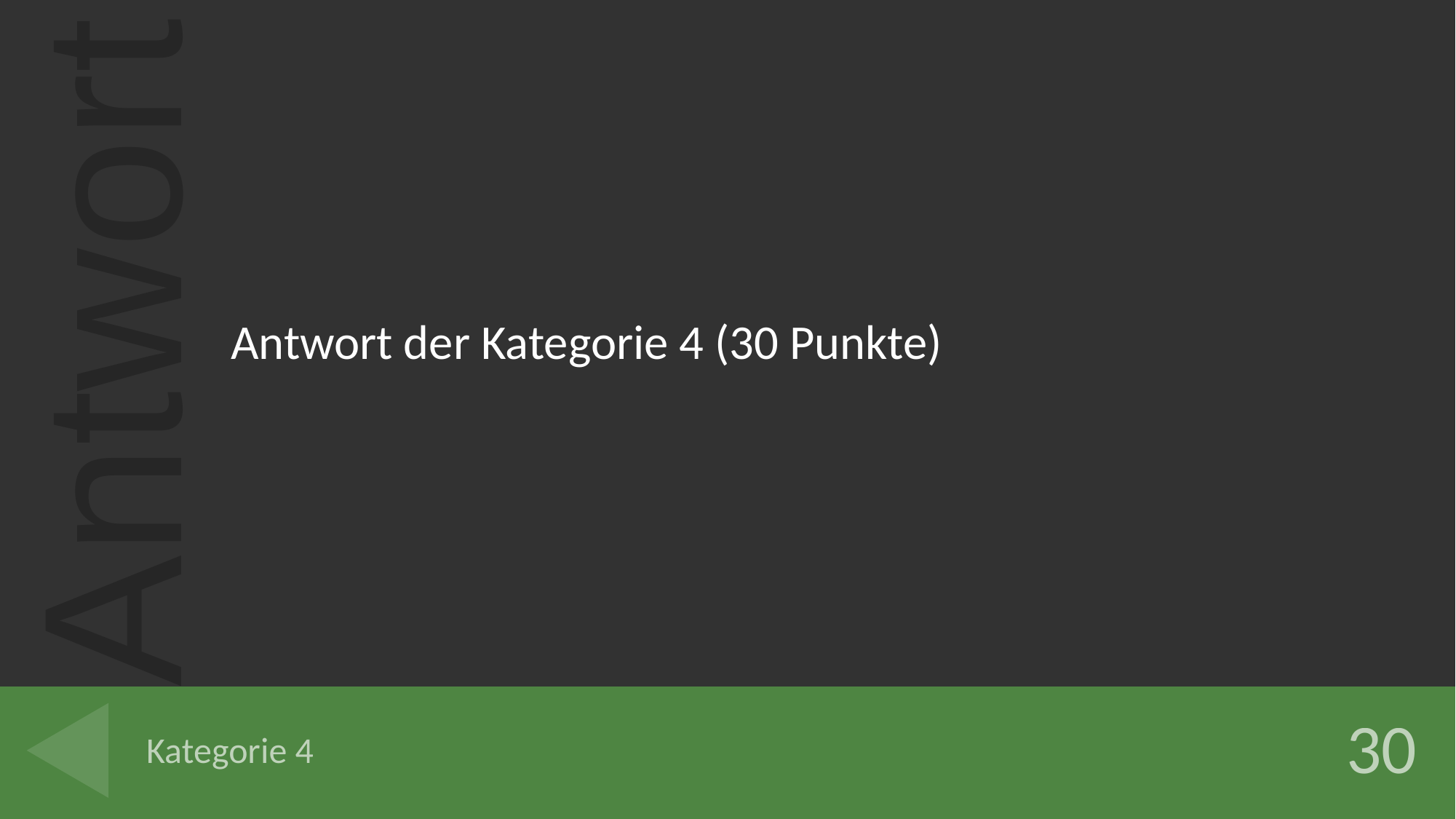

Antwort der Kategorie 4 (30 Punkte)
# Kategorie 4
30